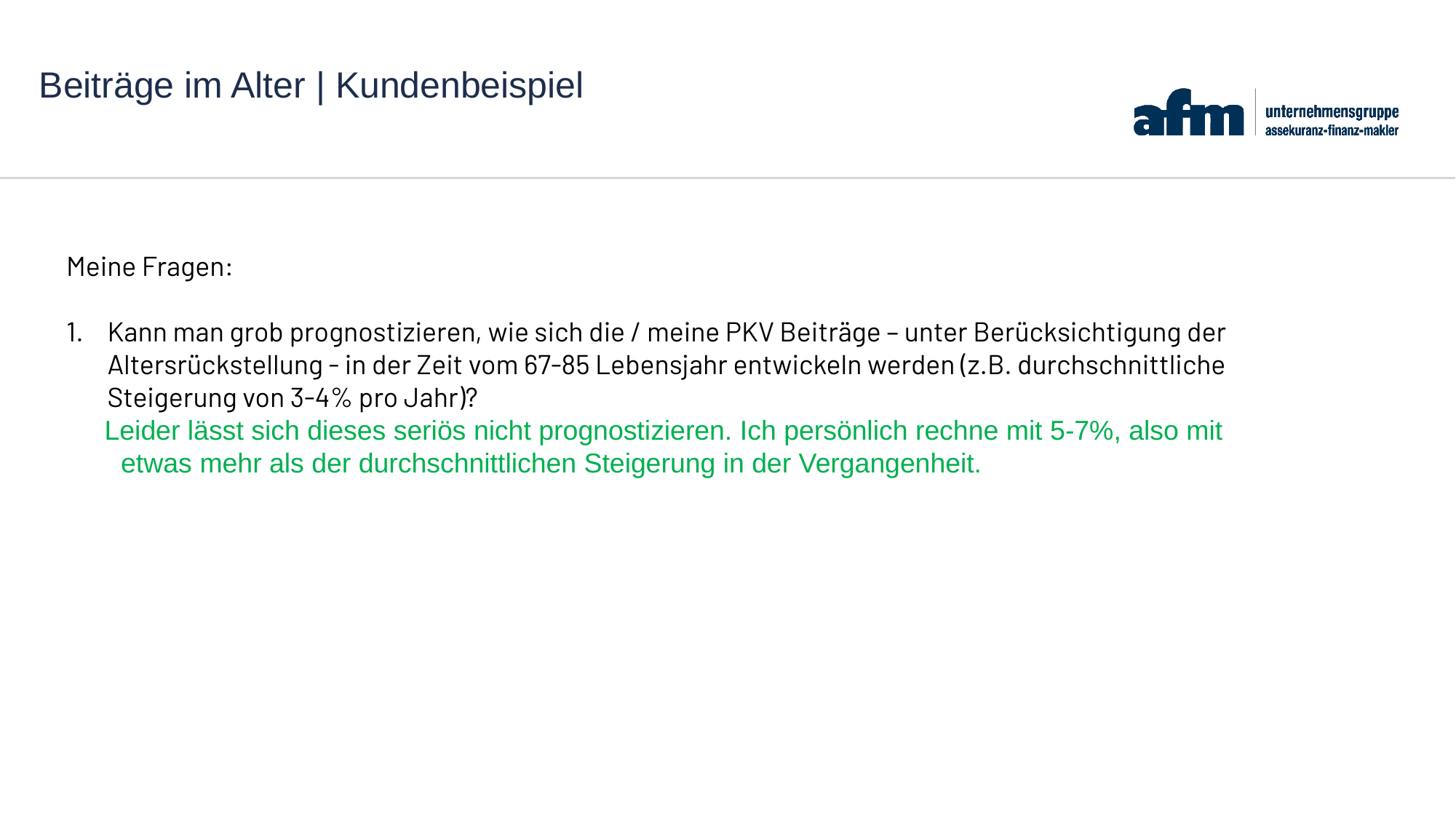

Beiträge im Alter | Kundenbeispiel
Meine Fragen:

Kann man grob prognostizieren, wie sich die / meine PKV Beiträge – unter Berücksichtigung der Altersrückstellung - in der Zeit vom 67-85 Lebensjahr entwickeln werden (z.B. durchschnittliche Steigerung von 3-4% pro Jahr)?
       Leider lässt sich dieses seriös nicht prognostizieren. Ich persönlich rechne mit 5-7%, also mit        	etwas mehr als der durchschnittlichen Steigerung in der Vergangenheit.